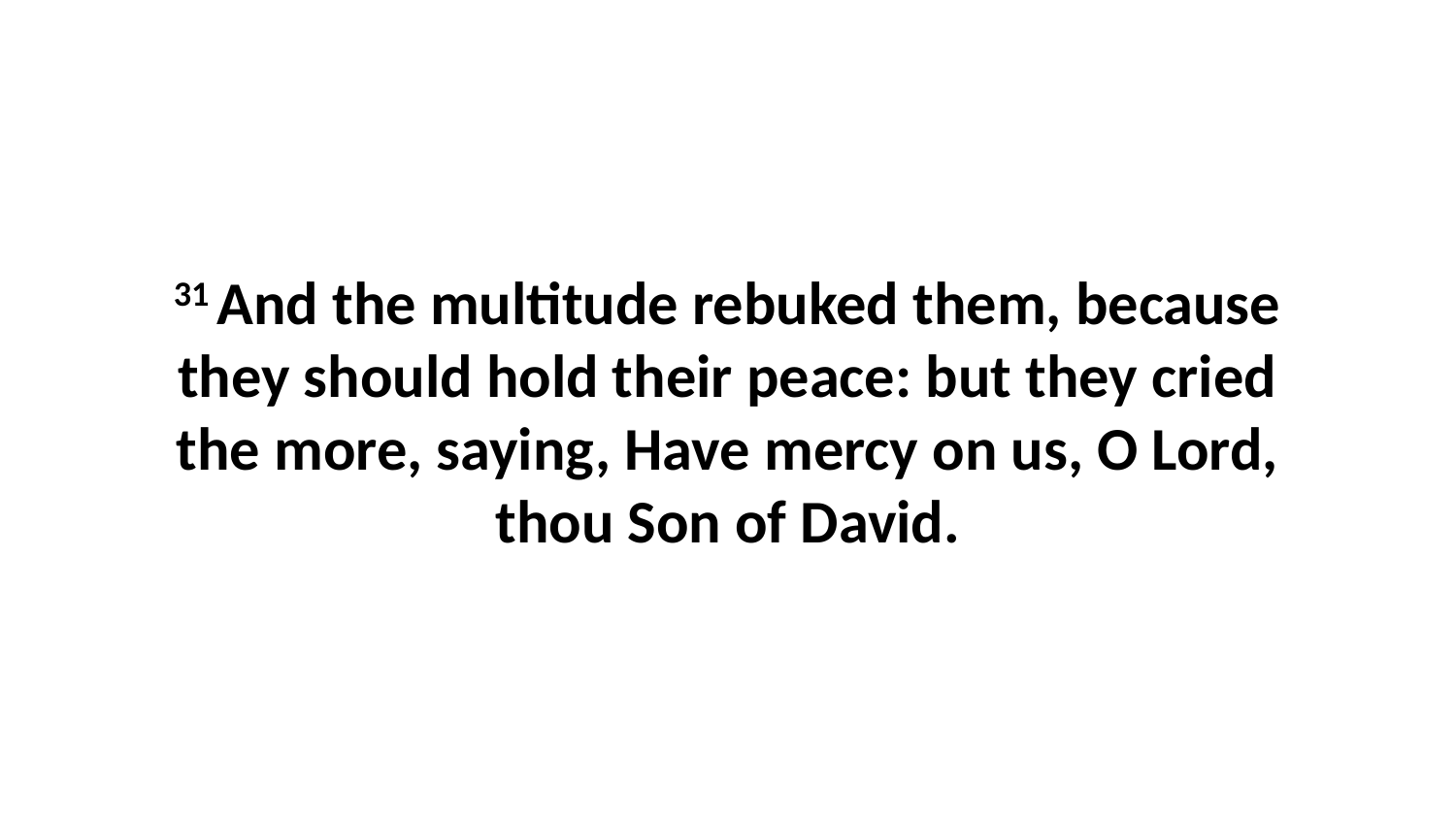

31 And the multitude rebuked them, because they should hold their peace: but they cried the more, saying, Have mercy on us, O Lord, thou Son of David.